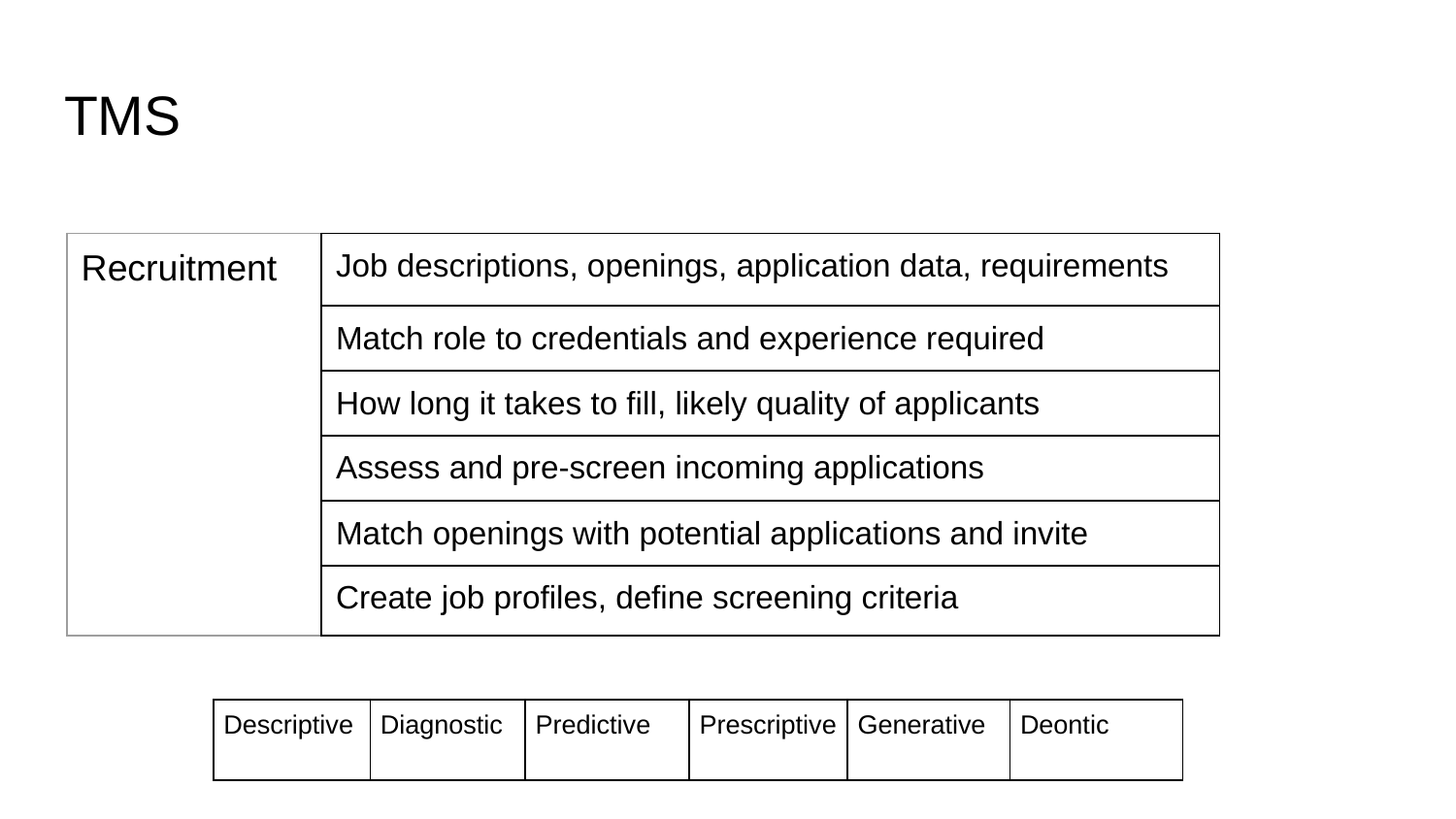

# TMS
| Recruitment | Job descriptions, openings, application data, requirements |
| --- | --- |
|  | Match role to credentials and experience required |
|  | How long it takes to fill, likely quality of applicants |
|  | Assess and pre-screen incoming applications |
|  | Match openings with potential applications and invite |
|  | Create job profiles, define screening criteria |
| Descriptive | Diagnostic | Predictive | Prescriptive | Generative | Deontic |
| --- | --- | --- | --- | --- | --- |